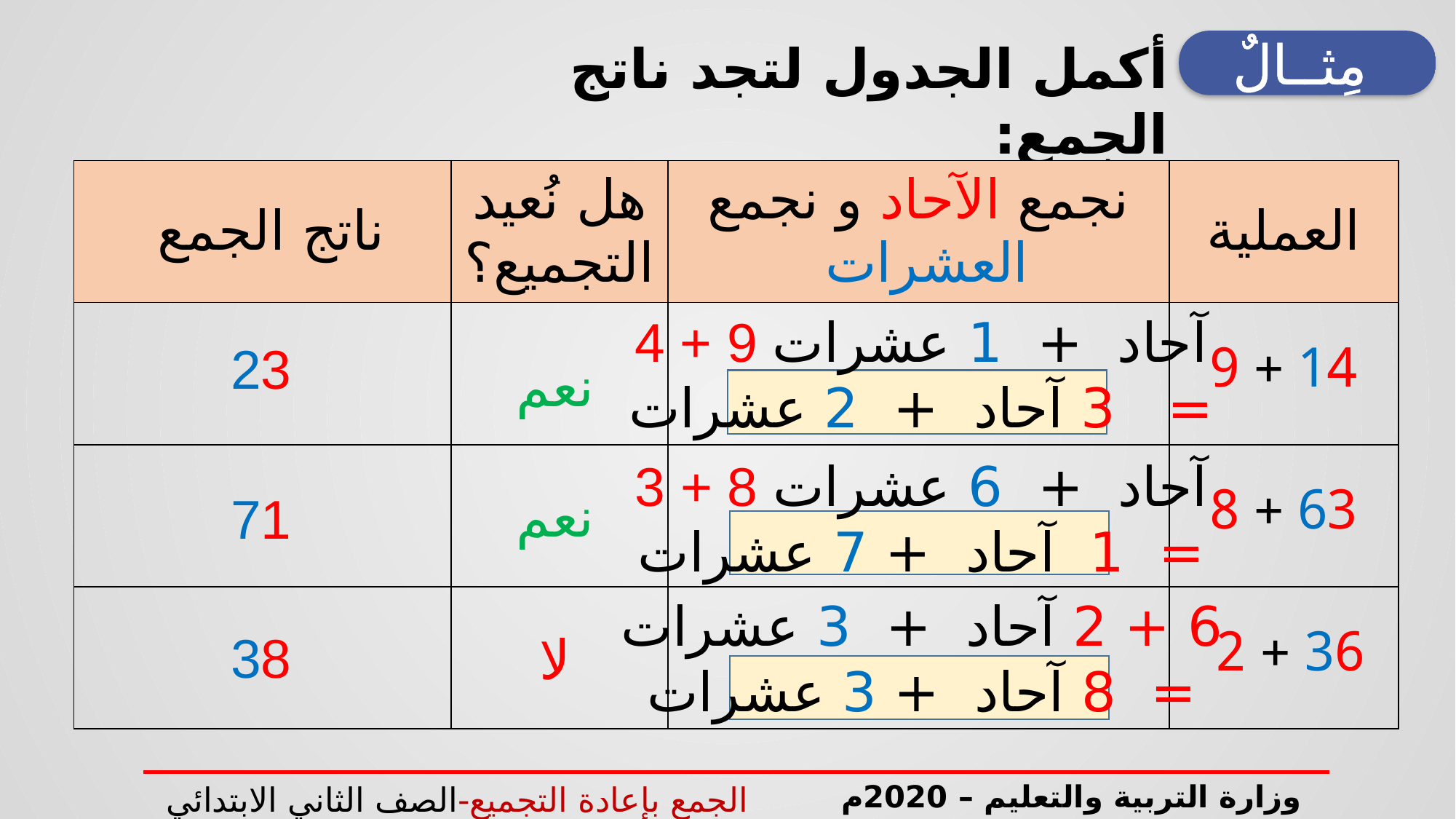

مِثــالٌ

أكمل الجدول لتجد ناتج الجمع:
| ناتج الجمع | هل نُعيد التجميع؟ | نجمع الآحاد و نجمع العشرات | العملية |
| --- | --- | --- | --- |
|  |  |  | 14 + 9 |
|  |  |  | 63 + 8 |
|  |  |  | 36 + 2 |
4 + 9 آحاد  +  1 عشرات
=   3 آحاد  +  2 عشرات
23
نعم

3 + 8 آحاد  +  6 عشرات
=  1  آحاد  + 7 عشرات
نعم
71

6 + 2 آحاد  +  3 عشرات
=  8 آحاد  + 3 عشرات
38
لا

وزارة التربية والتعليم – 2020م
الجمع بإعادة التجميع-الصف الثاني الابتدائي